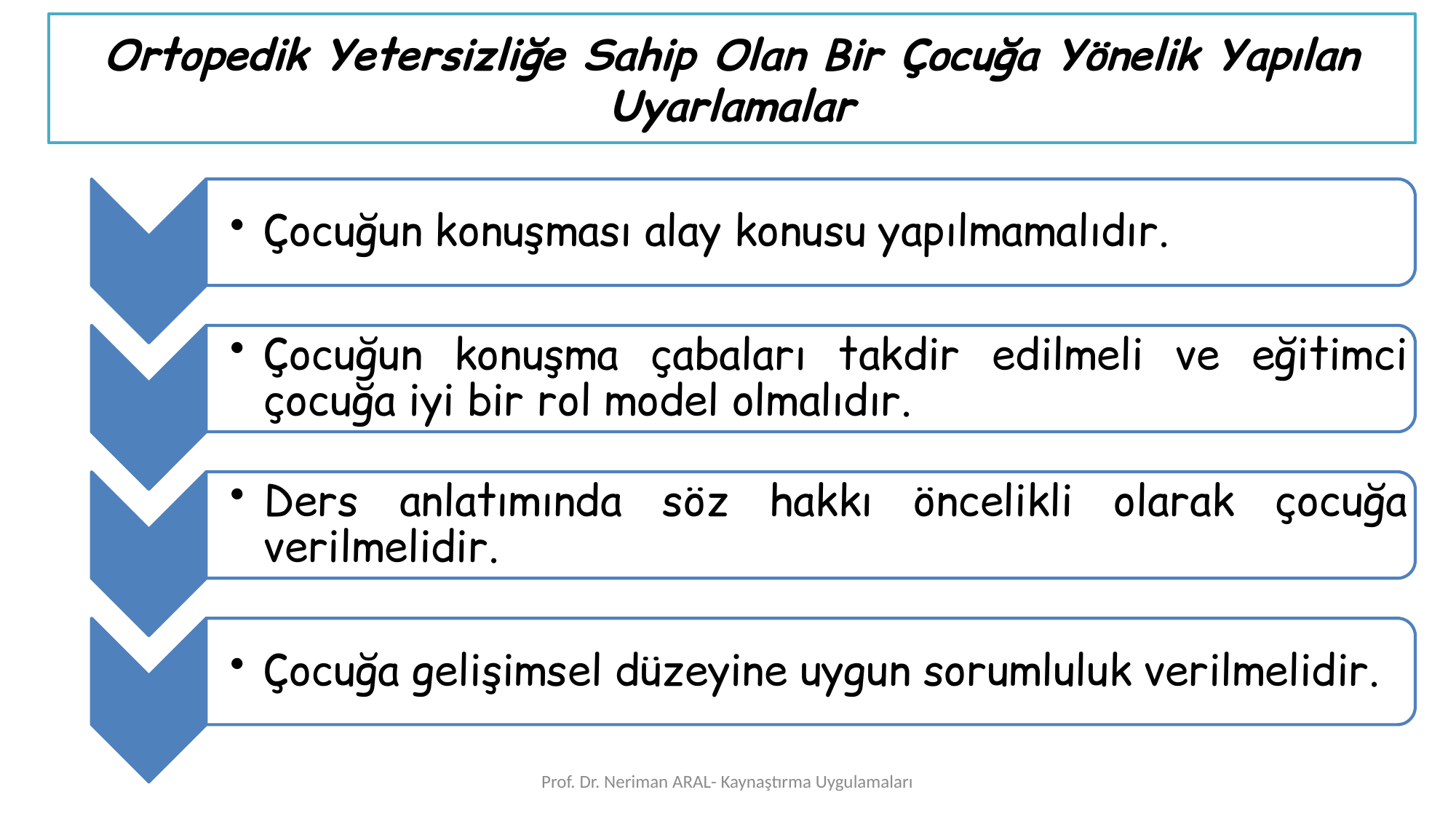

Ortopedik Yetersizliğe Sahip Olan Bir Çocuğa Yönelik Yapılan Uyarlamalar

Çocuğun konuşması alay konusu yapılmamalıdır.

Çocuğun konuşma çabaları takdir edilmeli ve eğitimci çocuğa iyi bir rol model olmalıdır.

Ders anlatımında söz hakkı öncelikli olarak çocuğa verilmelidir.

Çocuğa gelişimsel düzeyine uygun sorumluluk verilmelidir.
Prof. Dr. Neriman ARAL- Kaynaştırma Uygulamaları